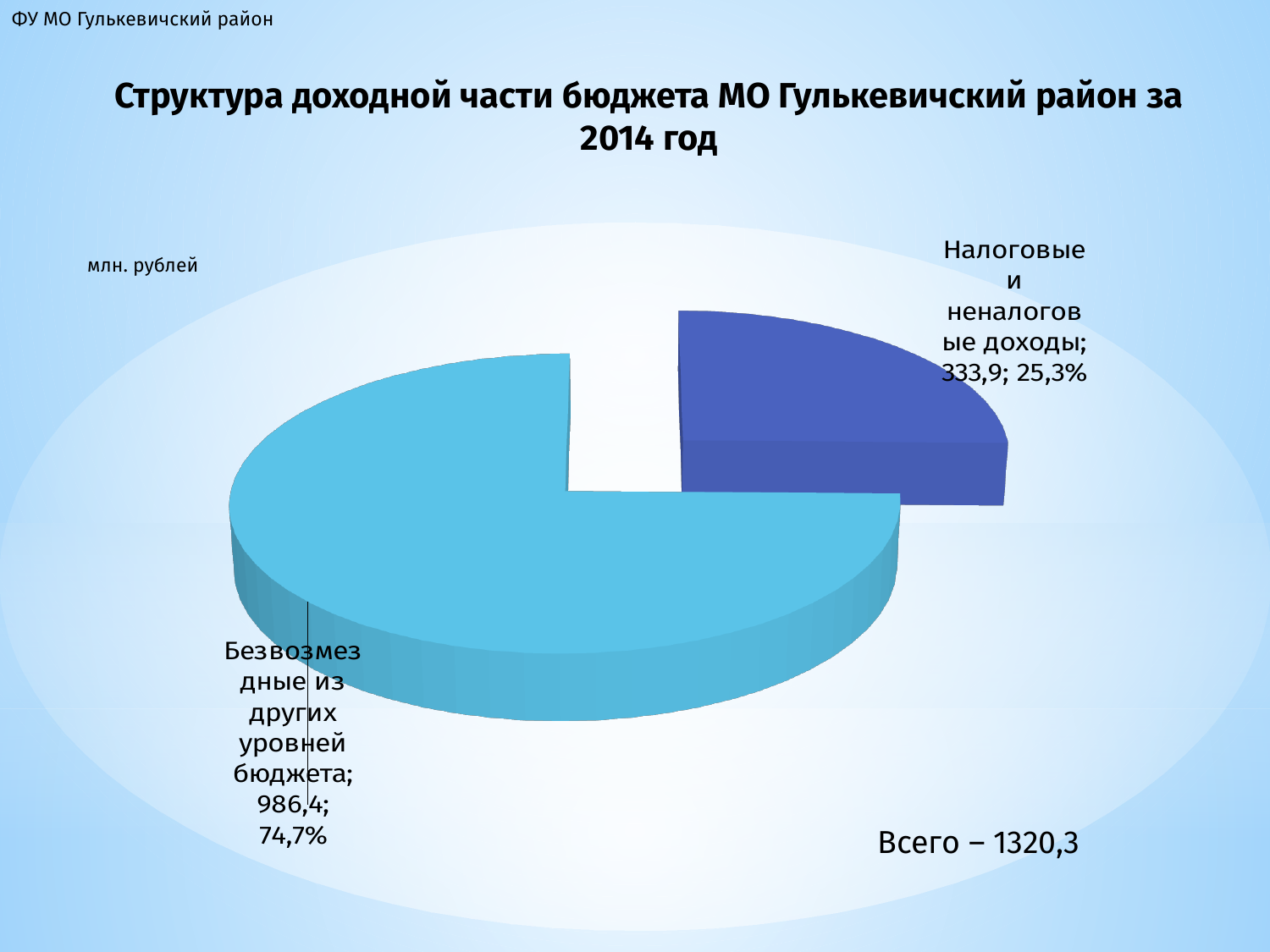

ФУ МО Гулькевичский район
# Структура доходной части бюджета МО Гулькевичский район за 2014 год

[unsupported chart]

млн. рублей
Всего – 1320,3